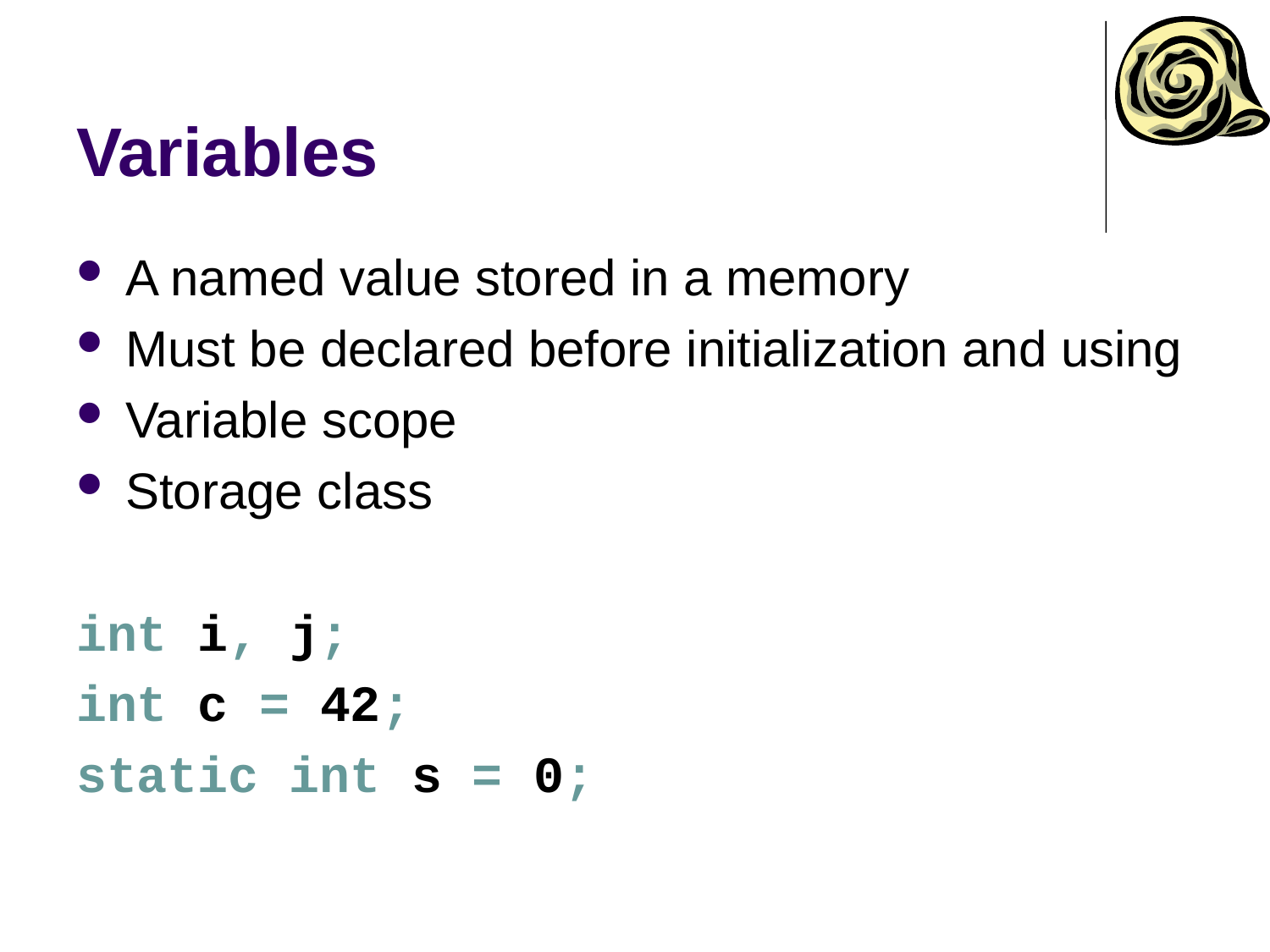

# Variables
A named value stored in a memory
Must be declared before initialization and using
Variable scope
Storage class

int i, j;
int c = 42;
static int s = 0;